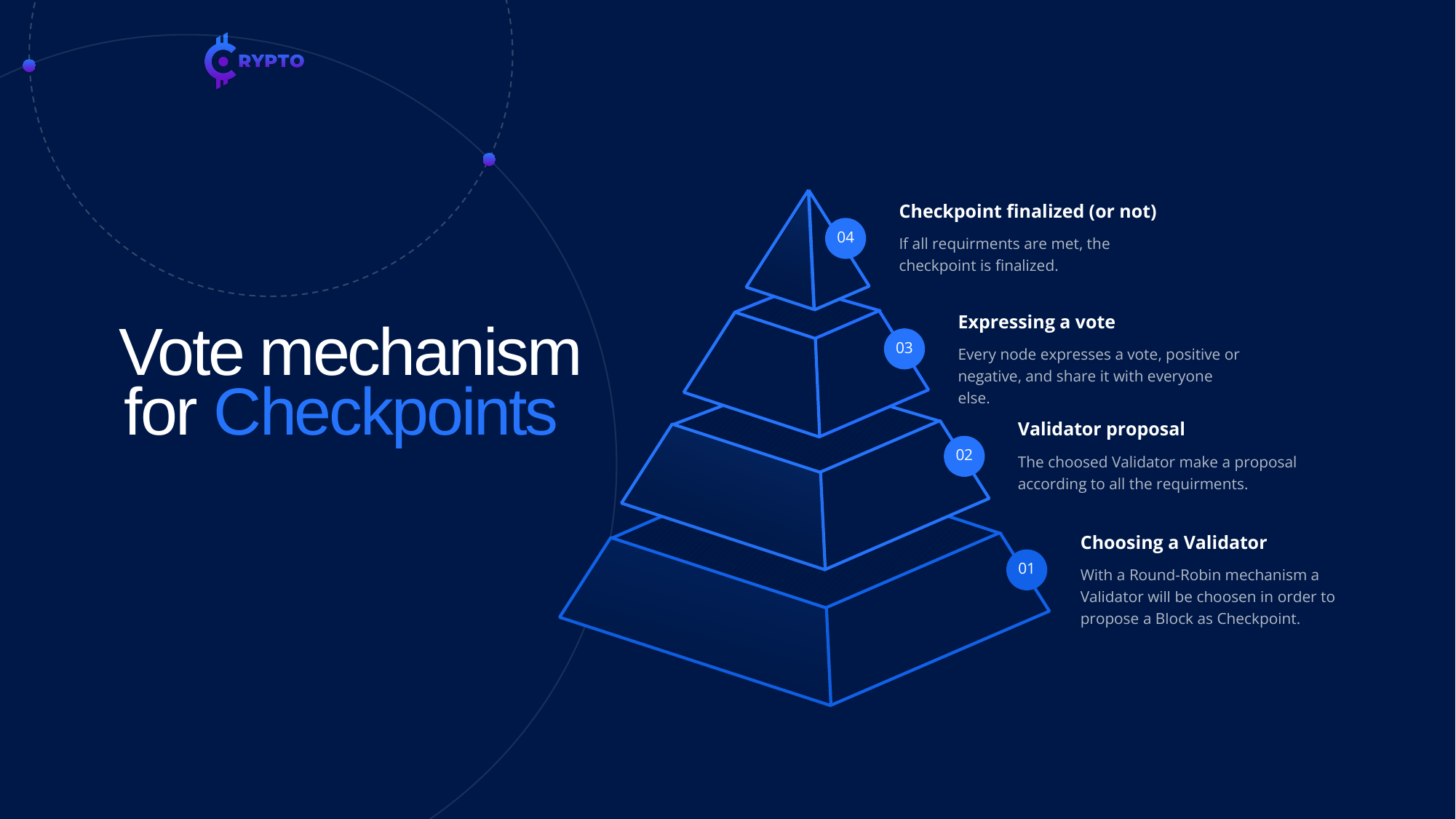

Checkpoint finalized (or not)
If all requirments are met, the checkpoint is finalized.

04

Expressing a vote
Every node expresses a vote, positive or negative, and share it with everyone else.
# Vote mechanism for Checkpoints

03

Validator proposal
The choosed Validator make a proposal according to all the requirments.

02

Choosing a Validator
With a Round-Robin mechanism a Validator will be choosen in order to propose a Block as Checkpoint.

01